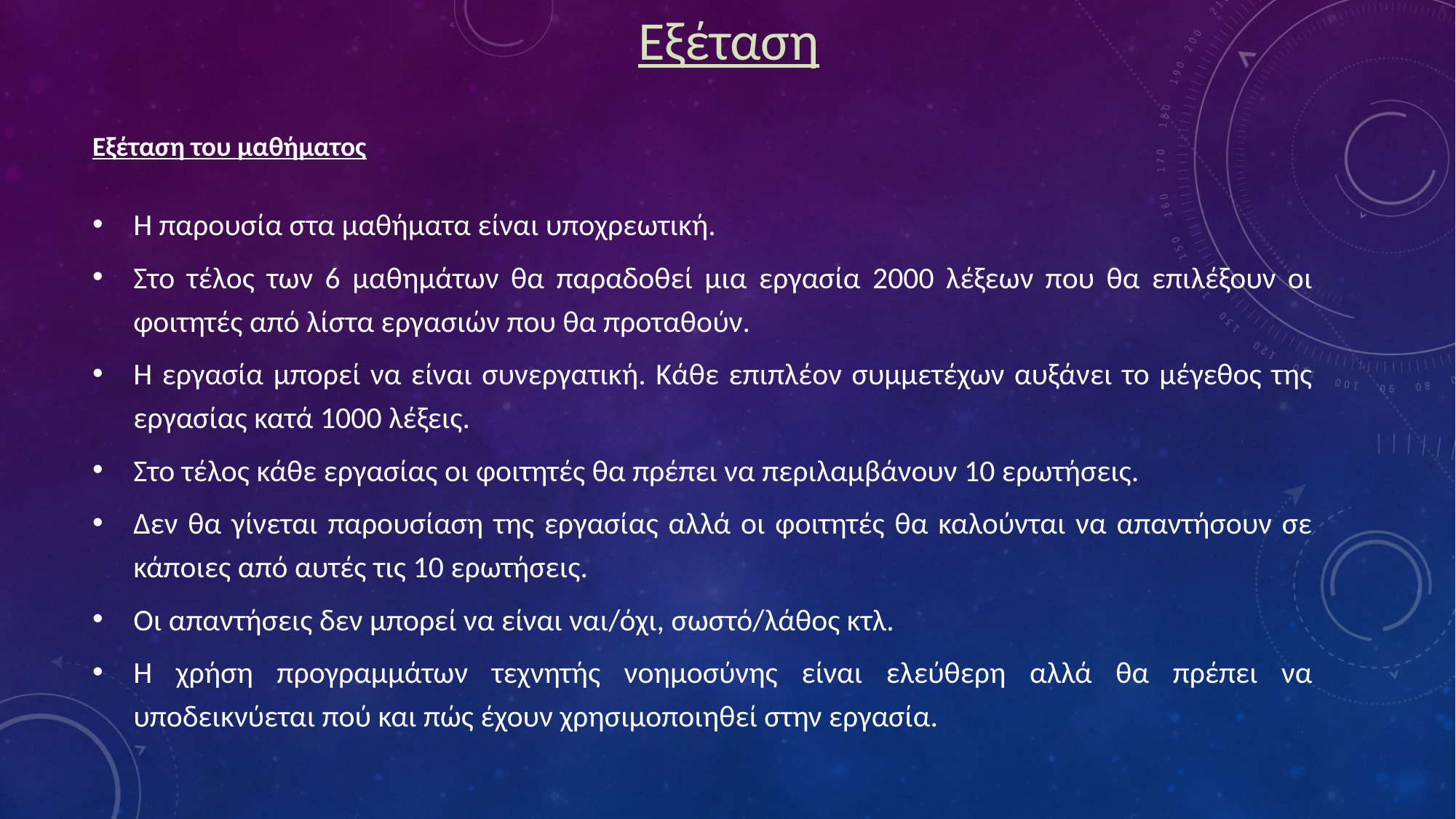

Εξέταση
Εξέταση του μαθήματος
Η παρουσία στα μαθήματα είναι υποχρεωτική.
Στο τέλος των 6 μαθημάτων θα παραδοθεί μια εργασία 2000 λέξεων που θα επιλέξουν οι φοιτητές από λίστα εργασιών που θα προταθούν.
Η εργασία μπορεί να είναι συνεργατική. Κάθε επιπλέον συμμετέχων αυξάνει το μέγεθος της εργασίας κατά 1000 λέξεις.
Στο τέλος κάθε εργασίας οι φοιτητές θα πρέπει να περιλαμβάνουν 10 ερωτήσεις.
Δεν θα γίνεται παρουσίαση της εργασίας αλλά οι φοιτητές θα καλούνται να απαντήσουν σε κάποιες από αυτές τις 10 ερωτήσεις.
Οι απαντήσεις δεν μπορεί να είναι ναι/όχι, σωστό/λάθος κτλ.
Η χρήση προγραμμάτων τεχνητής νοημοσύνης είναι ελεύθερη αλλά θα πρέπει να υποδεικνύεται πού και πώς έχουν χρησιμοποιηθεί στην εργασία.